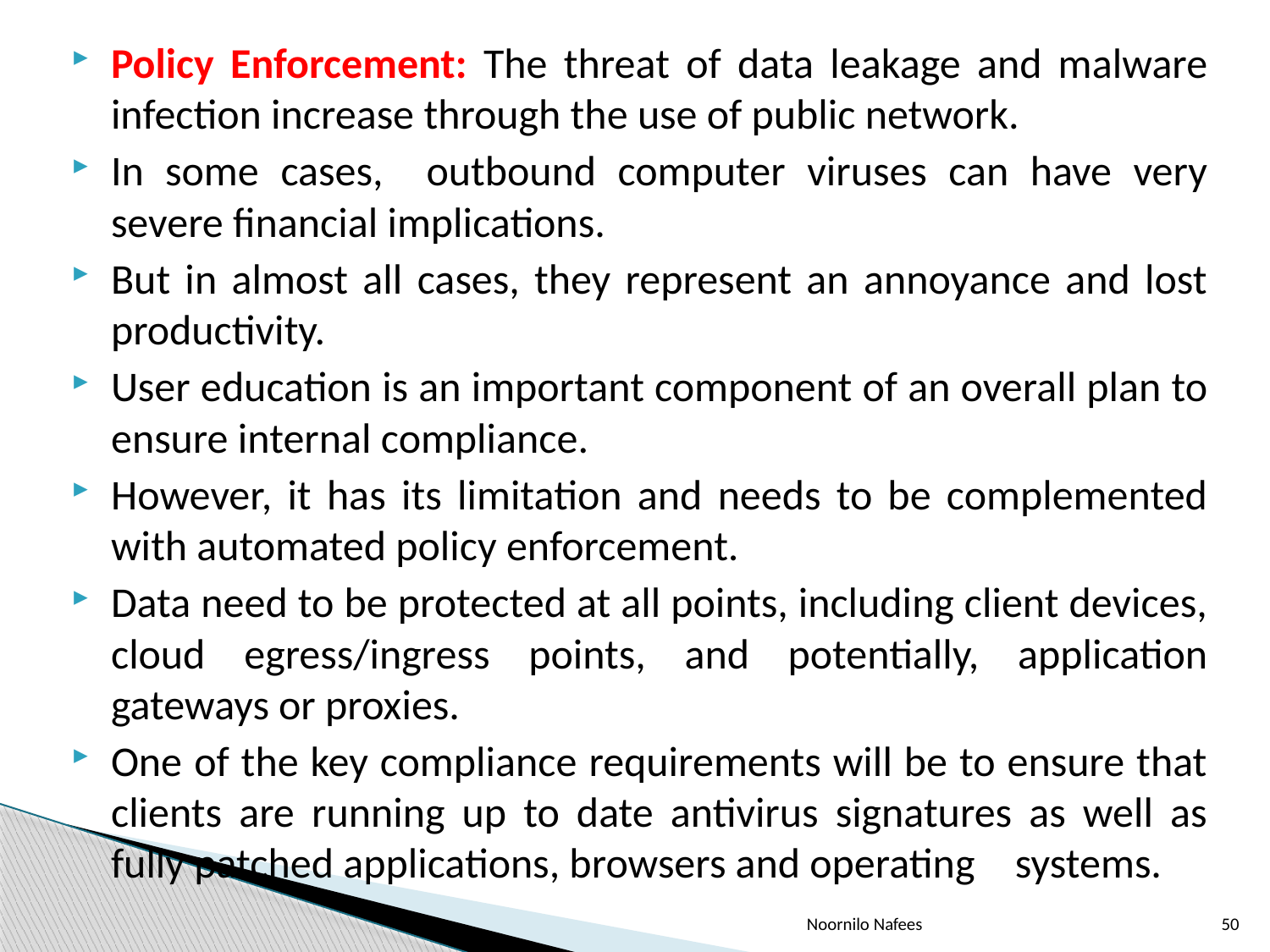

Policy Enforcement: The threat of data leakage and malware infection increase through the use of public network.
In some cases,  outbound computer viruses can have very severe financial implications.
But in almost all cases, they represent an annoyance and lost productivity.
User education is an important component of an overall plan to ensure internal compliance.
However, it has its limitation and needs to be complemented with automated policy enforcement.
Data need to be protected at all points, including client devices, cloud egress/ingress points, and potentially, application gateways or proxies.
One of the key compliance requirements will be to ensure that clients are running up to date antivirus signatures as well as fully patched applications, browsers and operating  			systems.
Noornilo Nafees
50